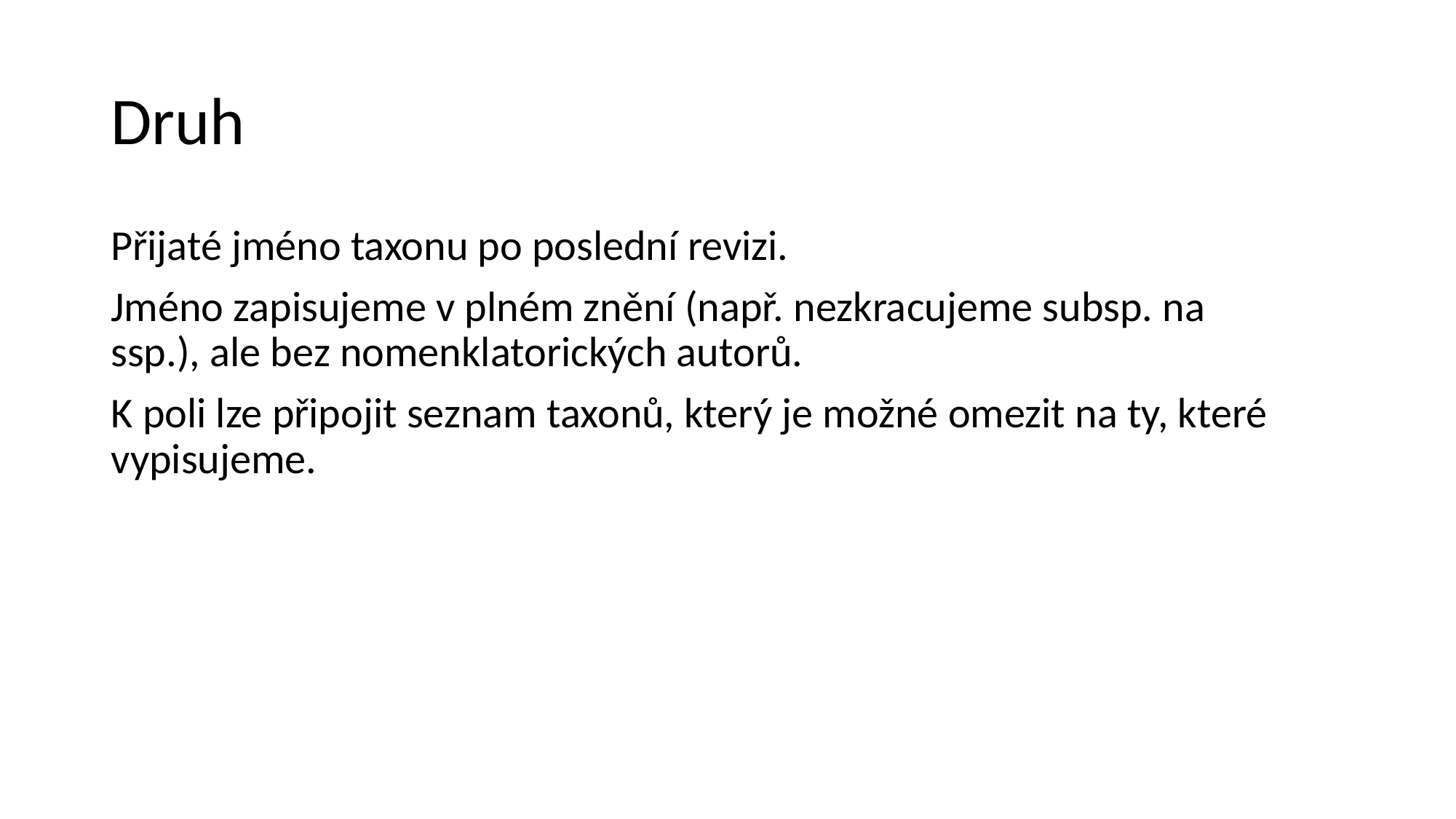

# Druh
Přijaté jméno taxonu po poslední revizi.
Jméno zapisujeme v plném znění (např. nezkracujeme subsp. na ssp.), ale bez nomenklatorických autorů.
K poli lze připojit seznam taxonů, který je možné omezit na ty, které vypisujeme.